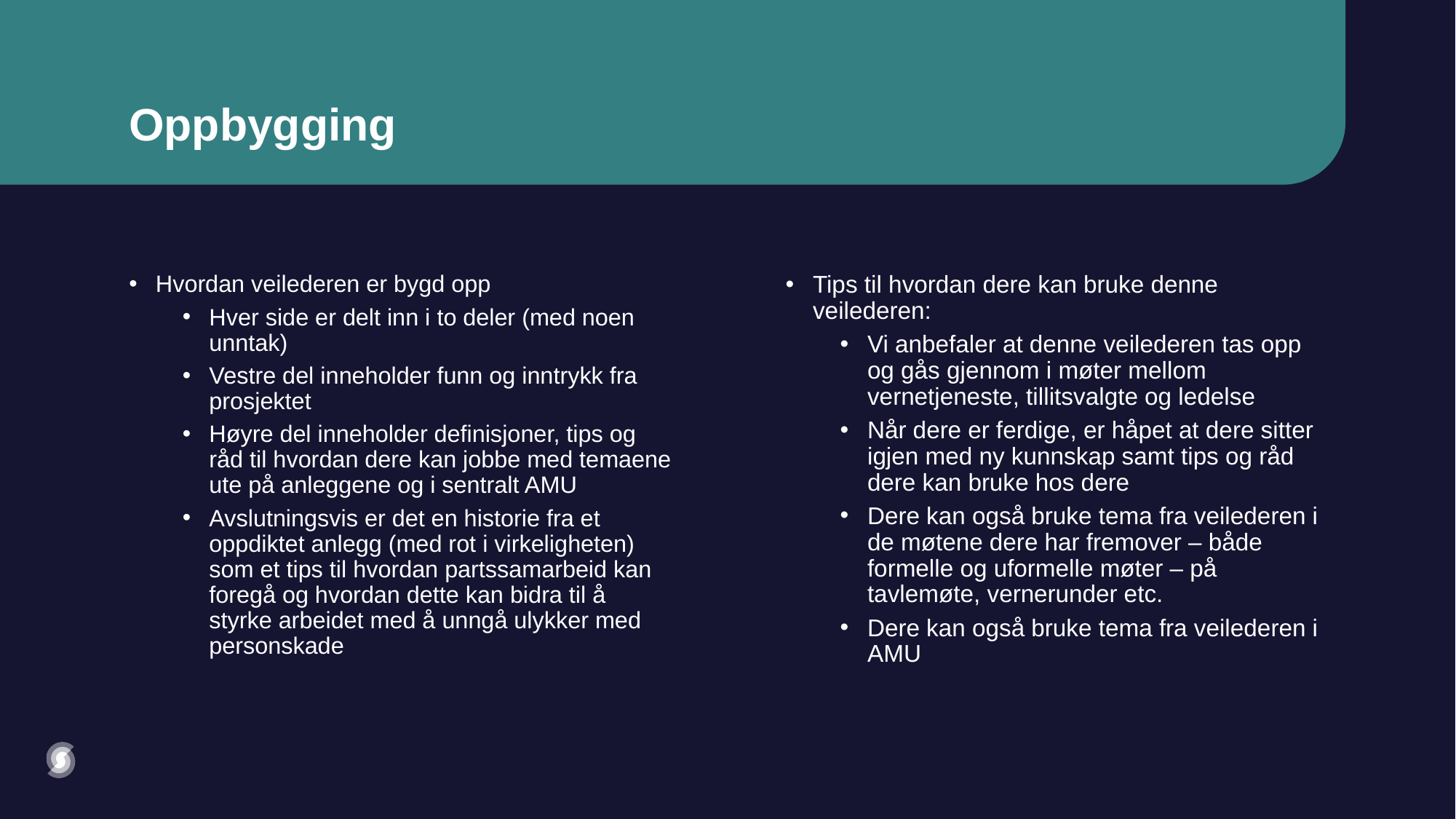

# Oppbygging
Hvordan veilederen er bygd opp
Hver side er delt inn i to deler (med noen unntak)
Vestre del inneholder funn og inntrykk fra prosjektet
Høyre del inneholder definisjoner, tips og råd til hvordan dere kan jobbe med temaene ute på anleggene og i sentralt AMU
Avslutningsvis er det en historie fra et oppdiktet anlegg (med rot i virkeligheten) som et tips til hvordan partssamarbeid kan foregå og hvordan dette kan bidra til å styrke arbeidet med å unngå ulykker med personskade

Tips til hvordan dere kan bruke denne veilederen:
Vi anbefaler at denne veilederen tas opp og gås gjennom i møter mellom vernetjeneste, tillitsvalgte og ledelse
Når dere er ferdige, er håpet at dere sitter igjen med ny kunnskap samt tips og råd dere kan bruke hos dere
Dere kan også bruke tema fra veilederen i de møtene dere har fremover – både formelle og uformelle møter – på tavlemøte, vernerunder etc.
Dere kan også bruke tema fra veilederen i AMU